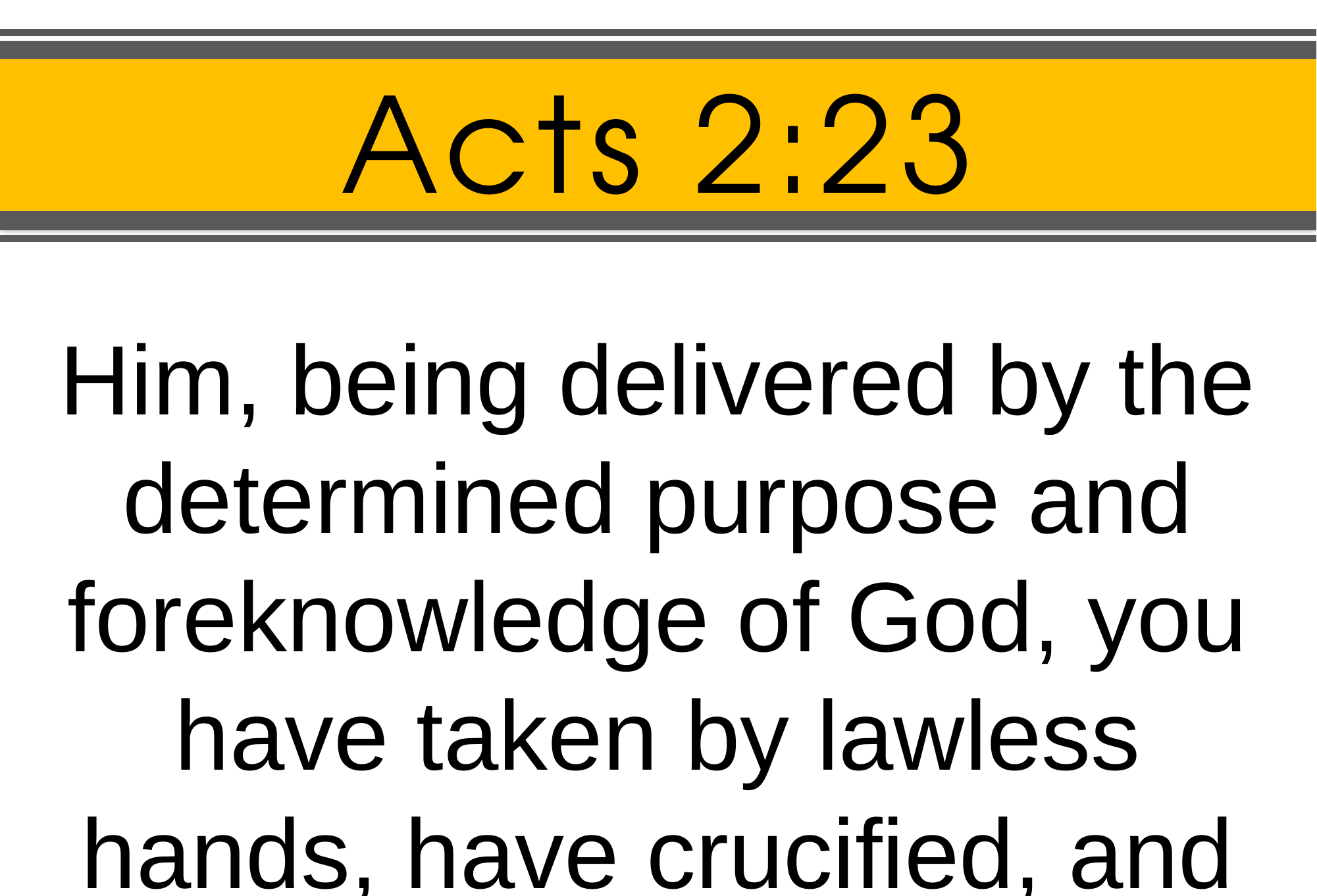

# Acts 2:23
Him, being delivered by the determined purpose and foreknowledge of God, you have taken by lawless hands, have crucified, and put to death;